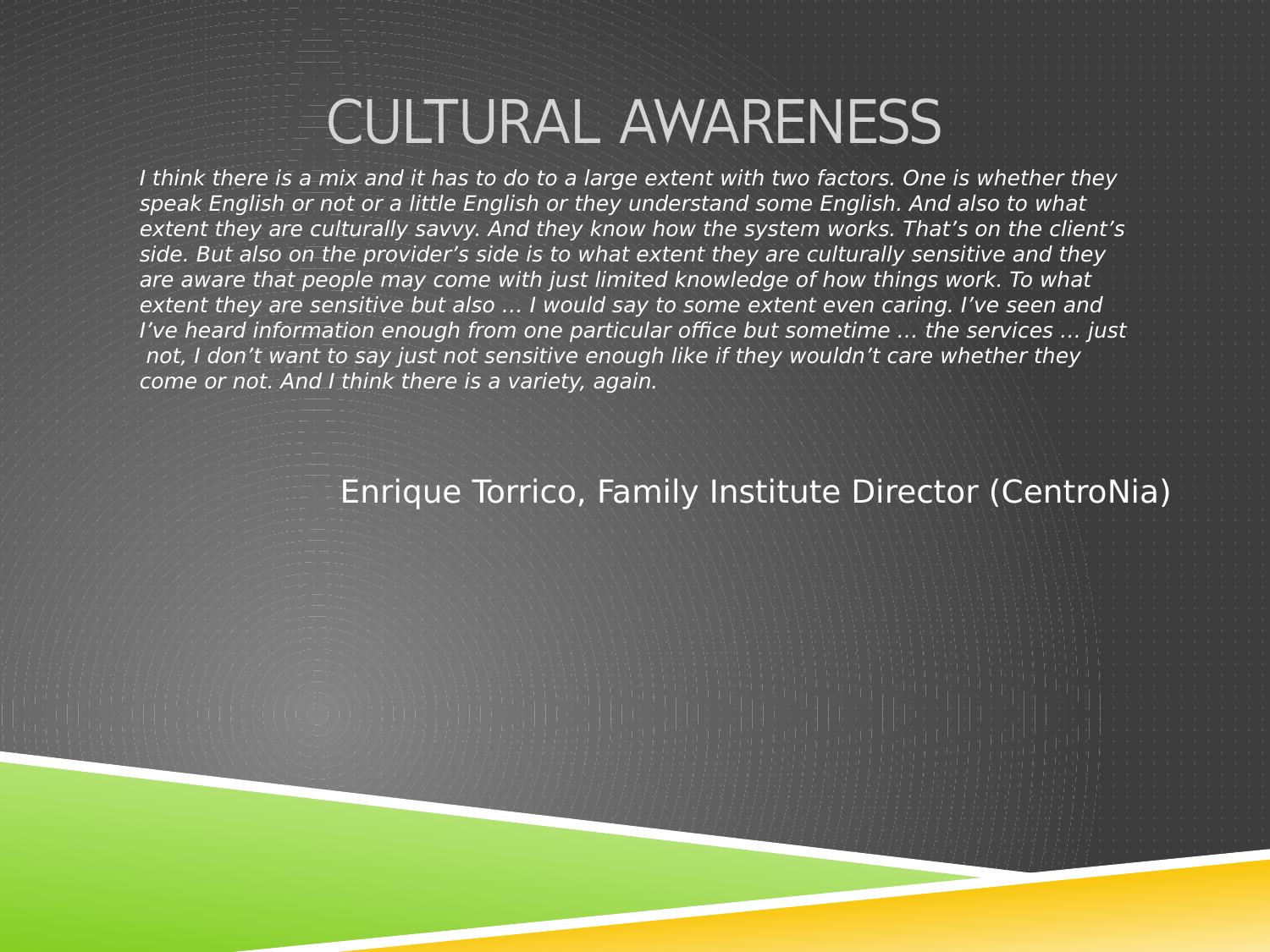

# Cultural Awareness
I think there is a mix and it has to do to a large extent with two factors. One is whether they speak English or not or a little English or they understand some English. And also to what extent they are culturally savvy. And they know how the system works. That’s on the client’s side. But also on the provider’s side is to what extent they are culturally sensitive and they are aware that people may come with just limited knowledge of how things work. To what extent they are sensitive but also … I would say to some extent even caring. I’ve seen and I’ve heard information enough from one particular office but sometime … the services … just  not, I don’t want to say just not sensitive enough like if they wouldn’t care whether they come or not. And I think there is a variety, again.

Enrique Torrico, Family Institute Director (CentroNia)